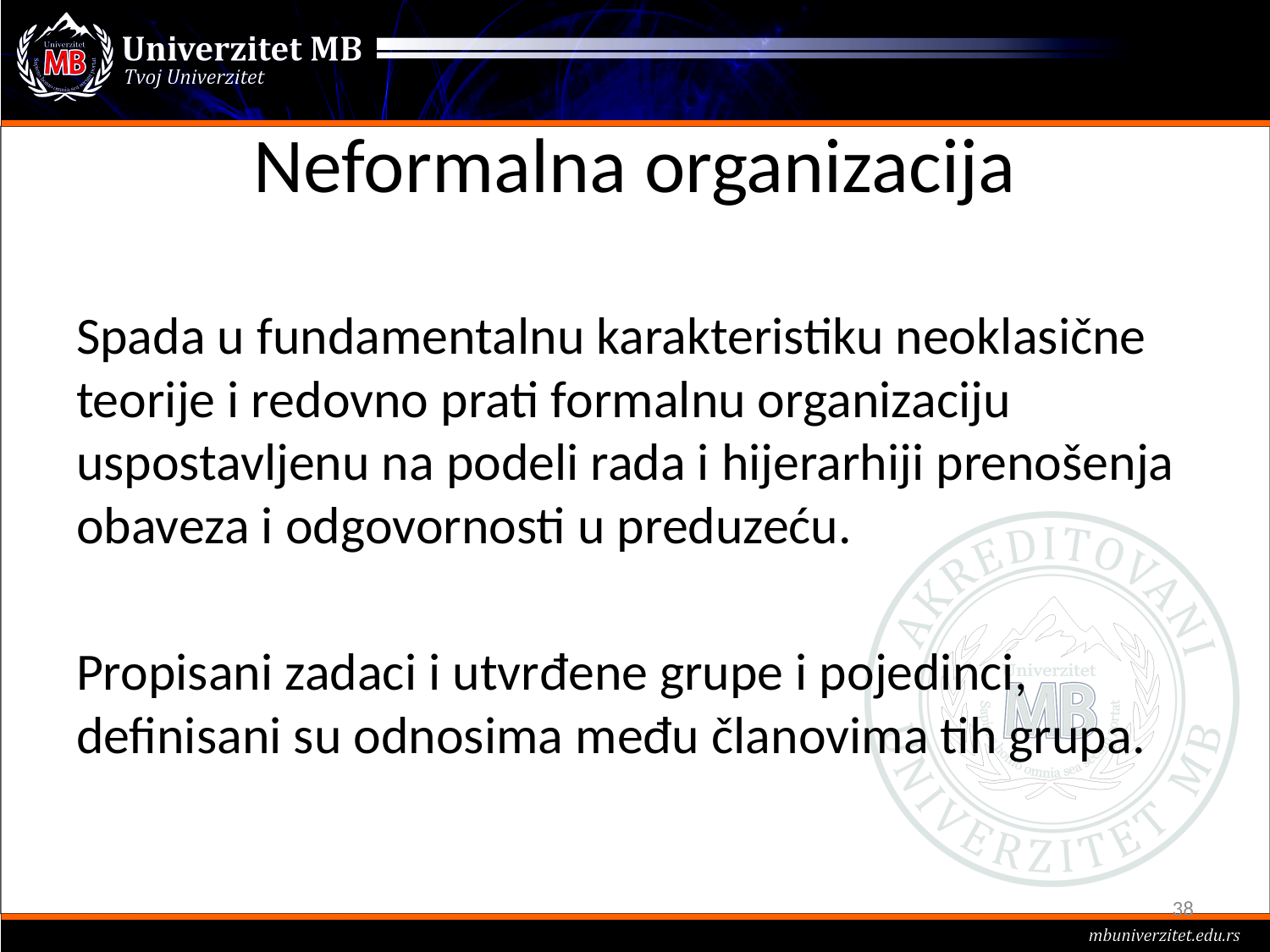

# Neformalna organizacija

Spada u fundamentalnu karakteristiku neoklasične teorije i redovno prati formalnu organizaciju uspostavljenu na podeli rada i hijerarhiji prenošenja obaveza i odgovornosti u preduzeću.

Propisani zadaci i utvrđene grupe i pojedinci, definisani su odnosima među članovima tih grupa.

38